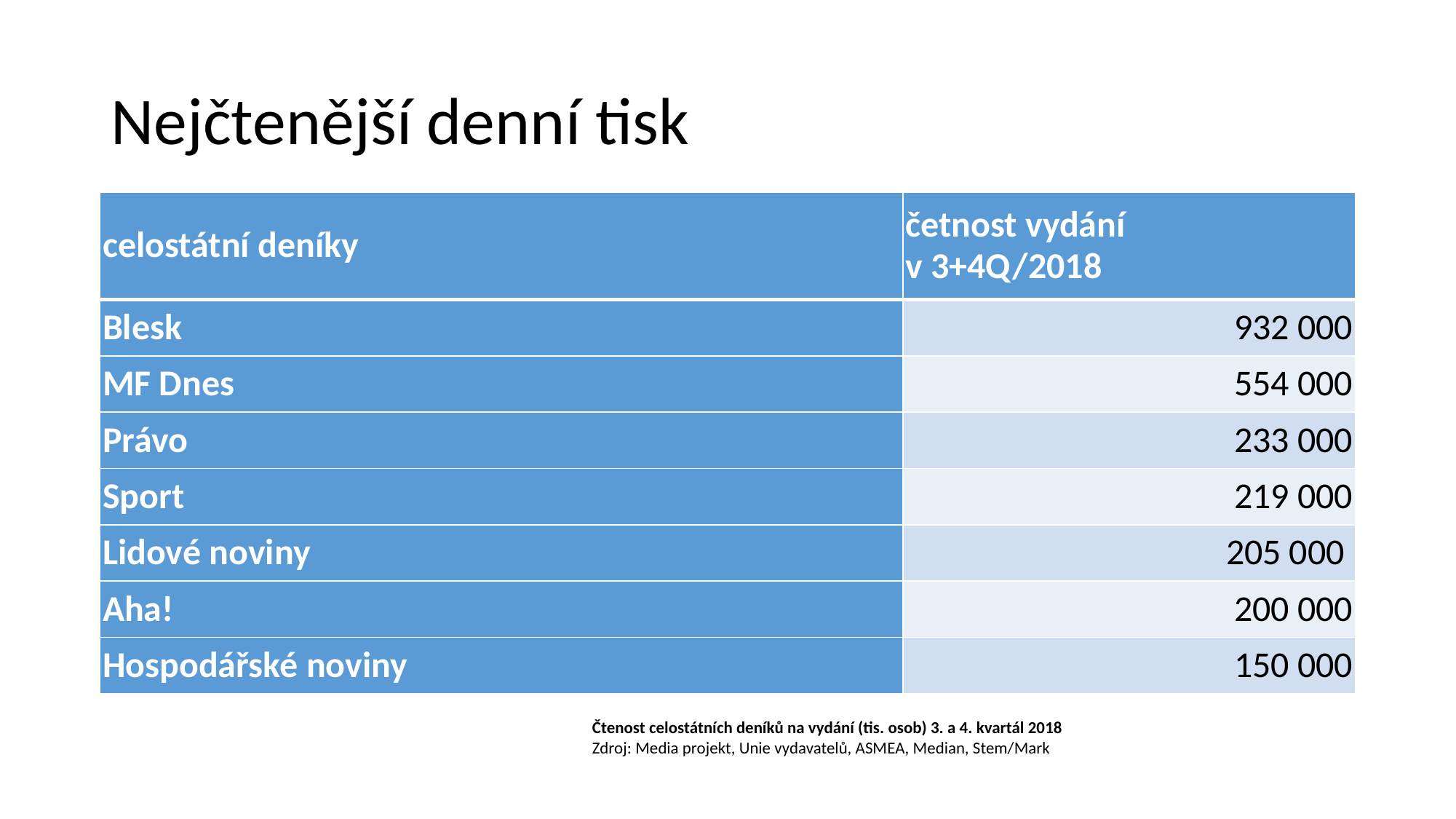

# Nejčtenější denní tisk
| celostátní deníky | četnost vydání v 3+4Q/2018 |
| --- | --- |
| Blesk | 932 000 |
| MF Dnes | 554 000 |
| Právo | 233 000 |
| Sport | 219 000 |
| Lidové noviny | 205 000 |
| Aha! | 200 000 |
| Hospodářské noviny | 150 000 |
Čtenost celostátních deníků na vydání (tis. osob) 3. a 4. kvartál 2018
Zdroj: Media projekt, Unie vydavatelů, ASMEA, Median, Stem/Mark